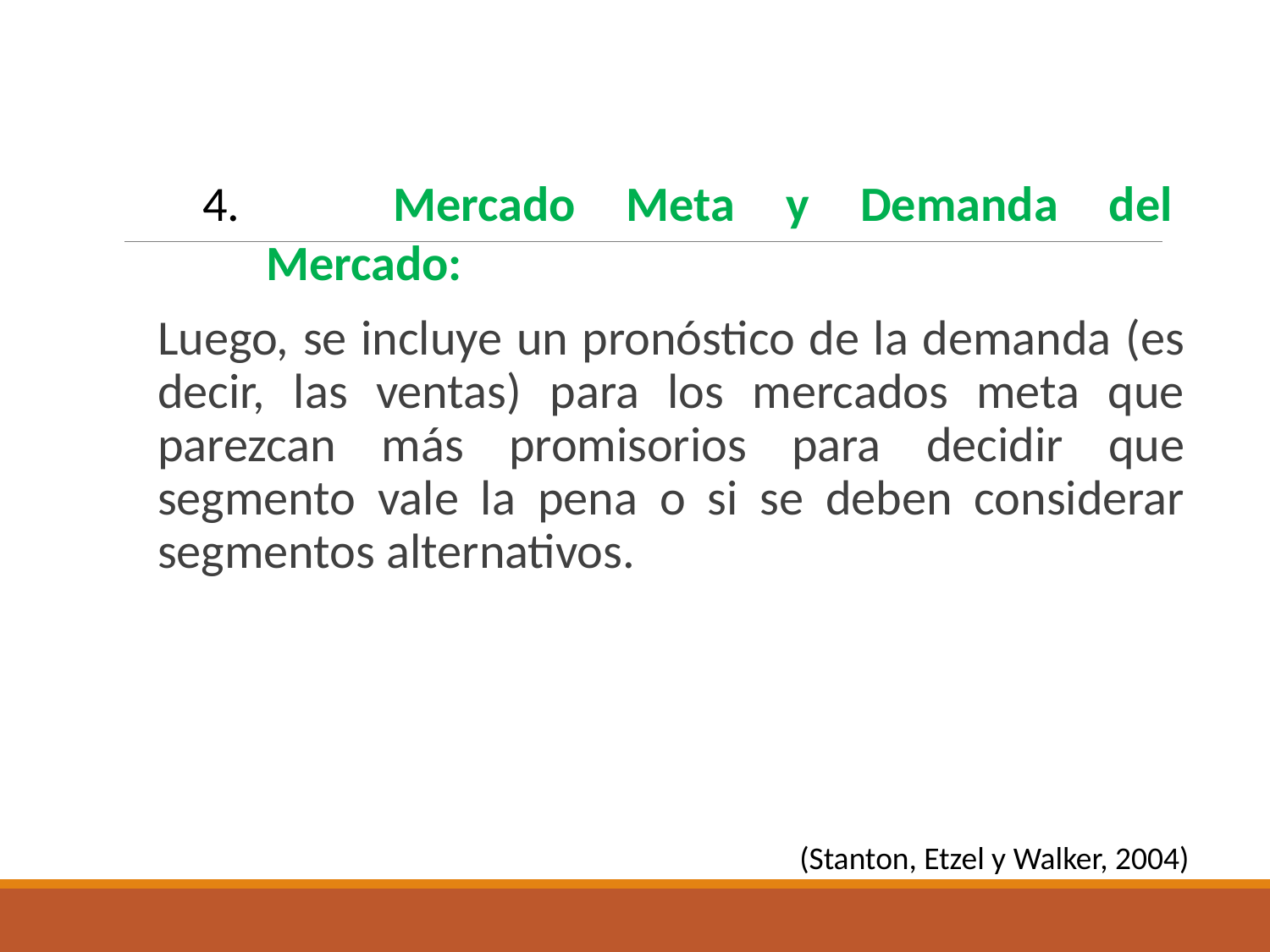

Mercado Meta y Demanda del Mercado:
	Luego, se incluye un pronóstico de la demanda (es decir, las ventas) para los mercados meta que parezcan más promisorios para decidir que segmento vale la pena o si se deben considerar segmentos alternativos.
(Stanton, Etzel y Walker, 2004)